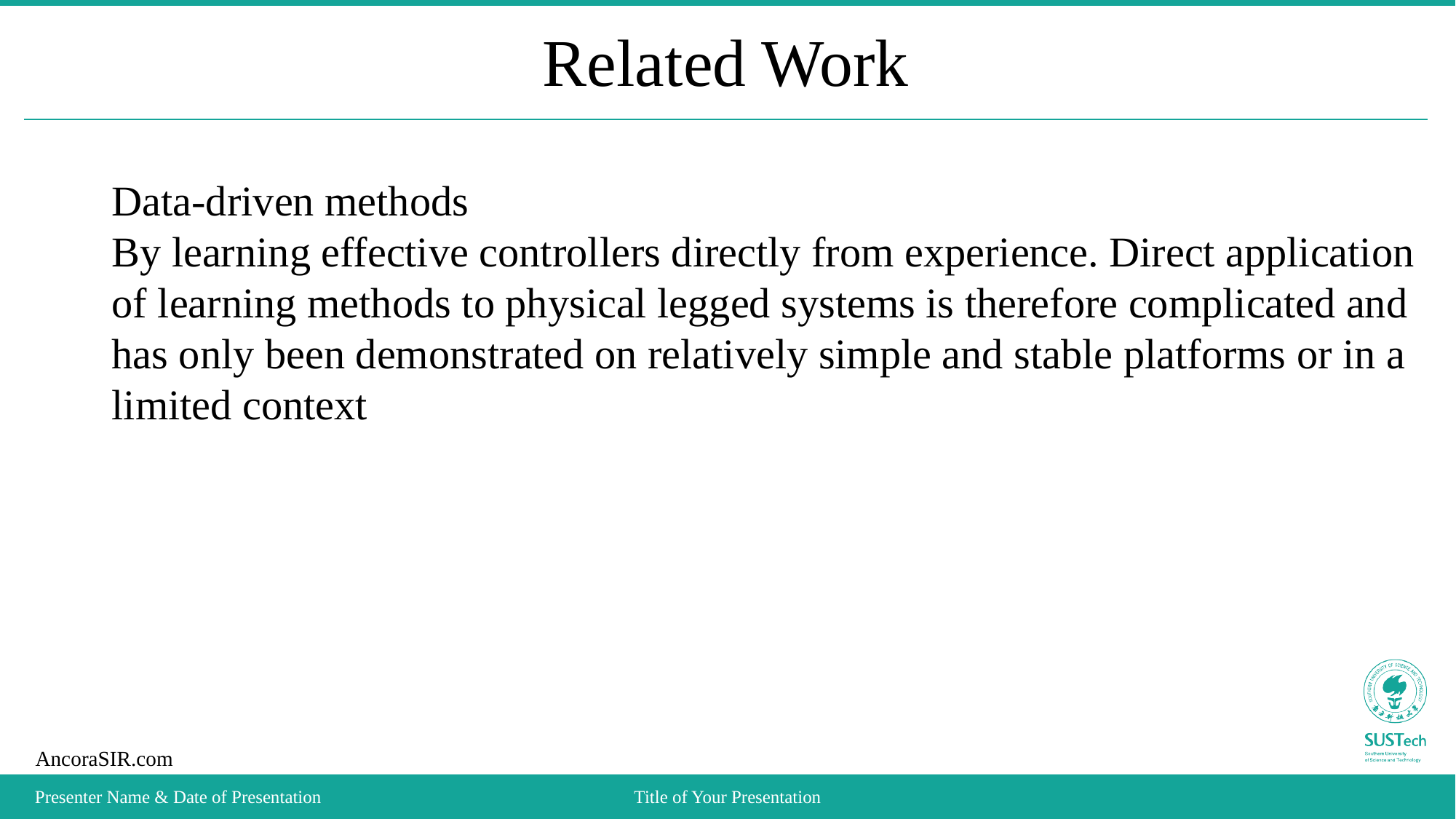

# Related Work
Data-driven methods
By learning effective controllers directly from experience. Direct application
of learning methods to physical legged systems is therefore complicated and
has only been demonstrated on relatively simple and stable platforms or in a
limited context
Presenter Name & Date of Presentation
Title of Your Presentation
7